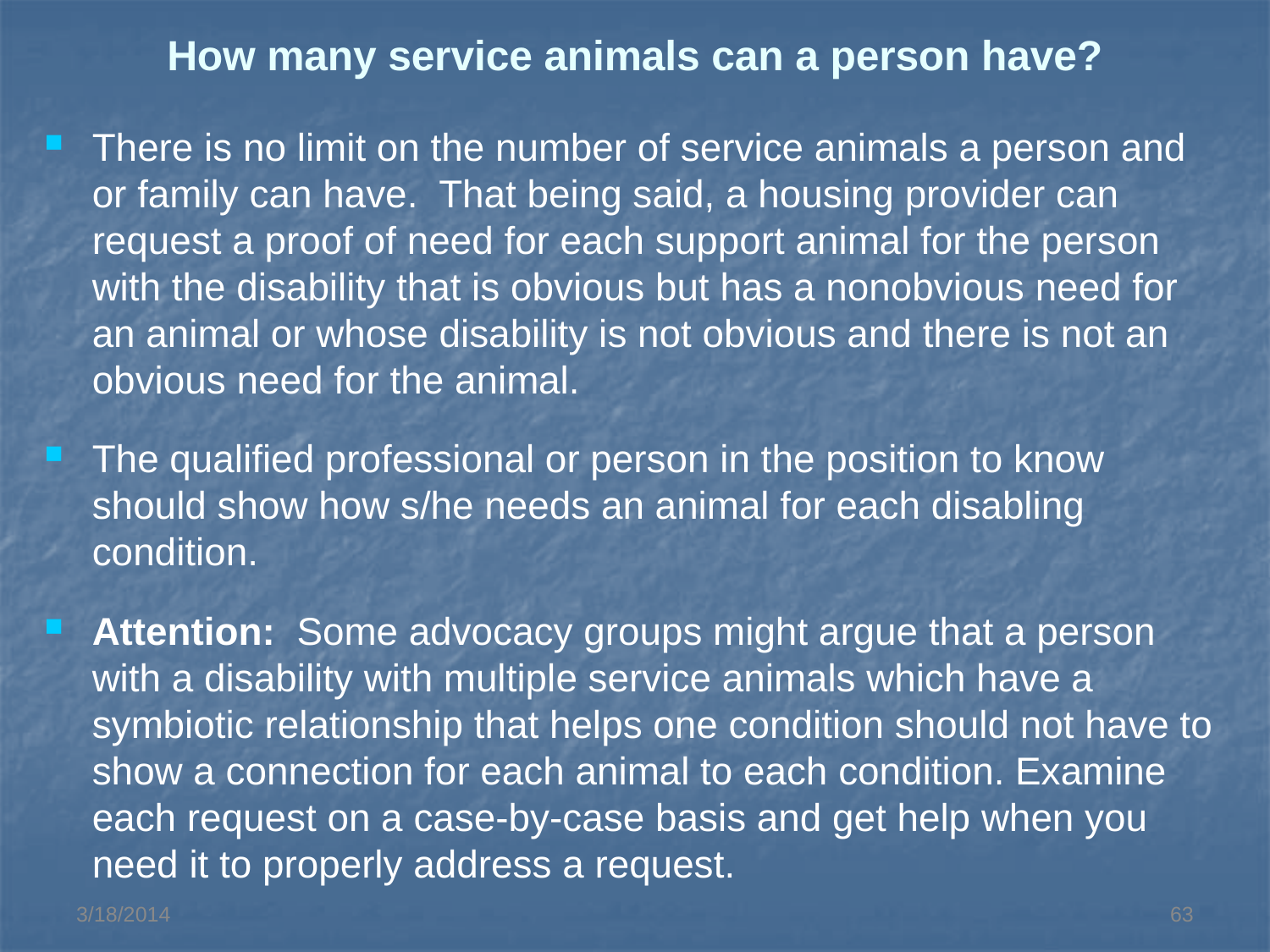

# How many service animals can a person have?
There is no limit on the number of service animals a person and or family can have.  That being said, a housing provider can request a proof of need for each support animal for the person with the disability that is obvious but has a nonobvious need for an animal or whose disability is not obvious and there is not an obvious need for the animal.

The qualified professional or person in the position to know should show how s/he needs an animal for each disabling condition.

Attention:  Some advocacy groups might argue that a person with a disability with multiple service animals which have a symbiotic relationship that helps one condition should not have to show a connection for each animal to each condition. Examine each request on a case-by-case basis and get help when you need it to properly address a request.

3/18/2014
63